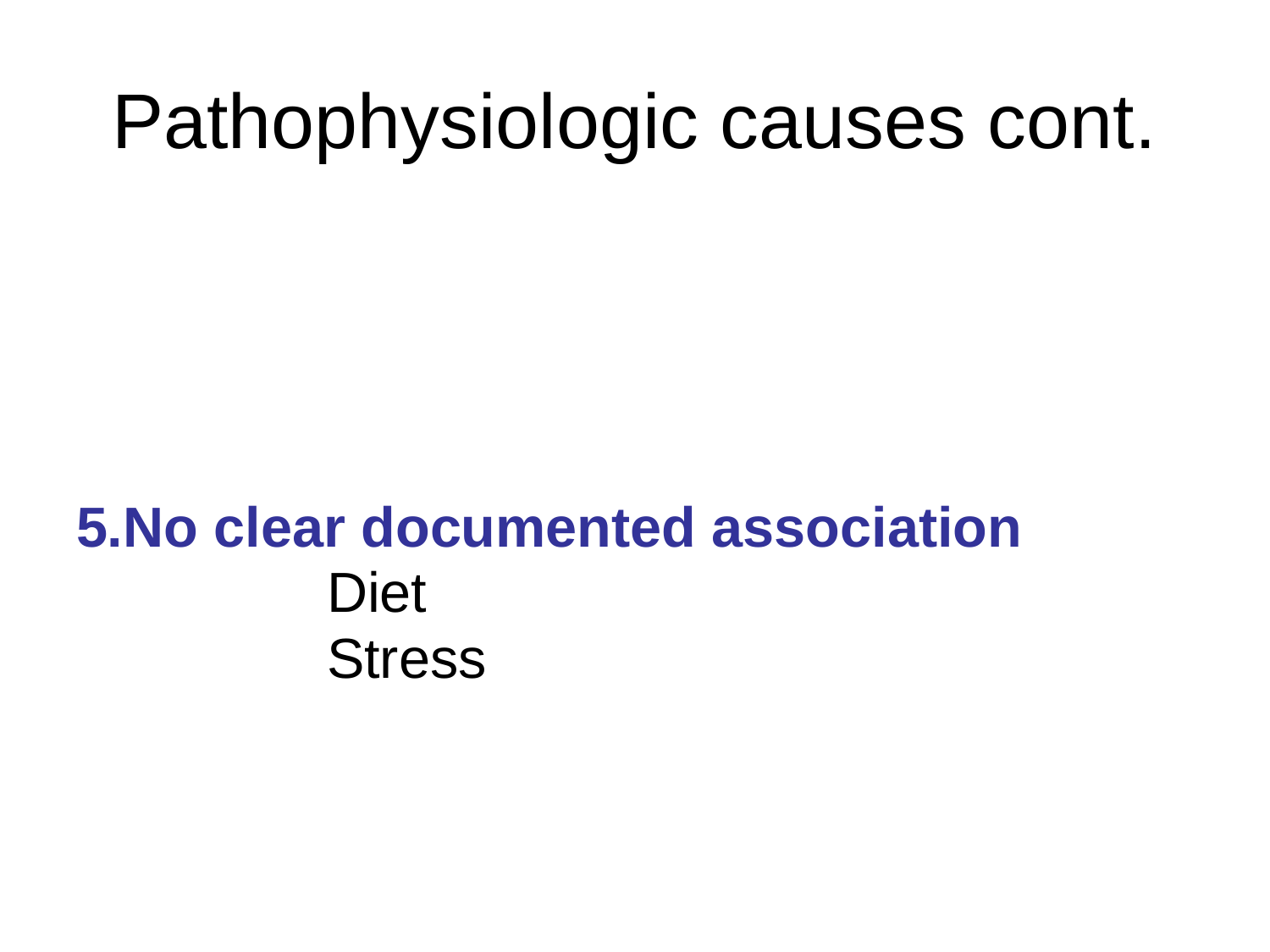

# Pathophysiologic causes cont.

5.No clear documented association
                Diet
                Stress